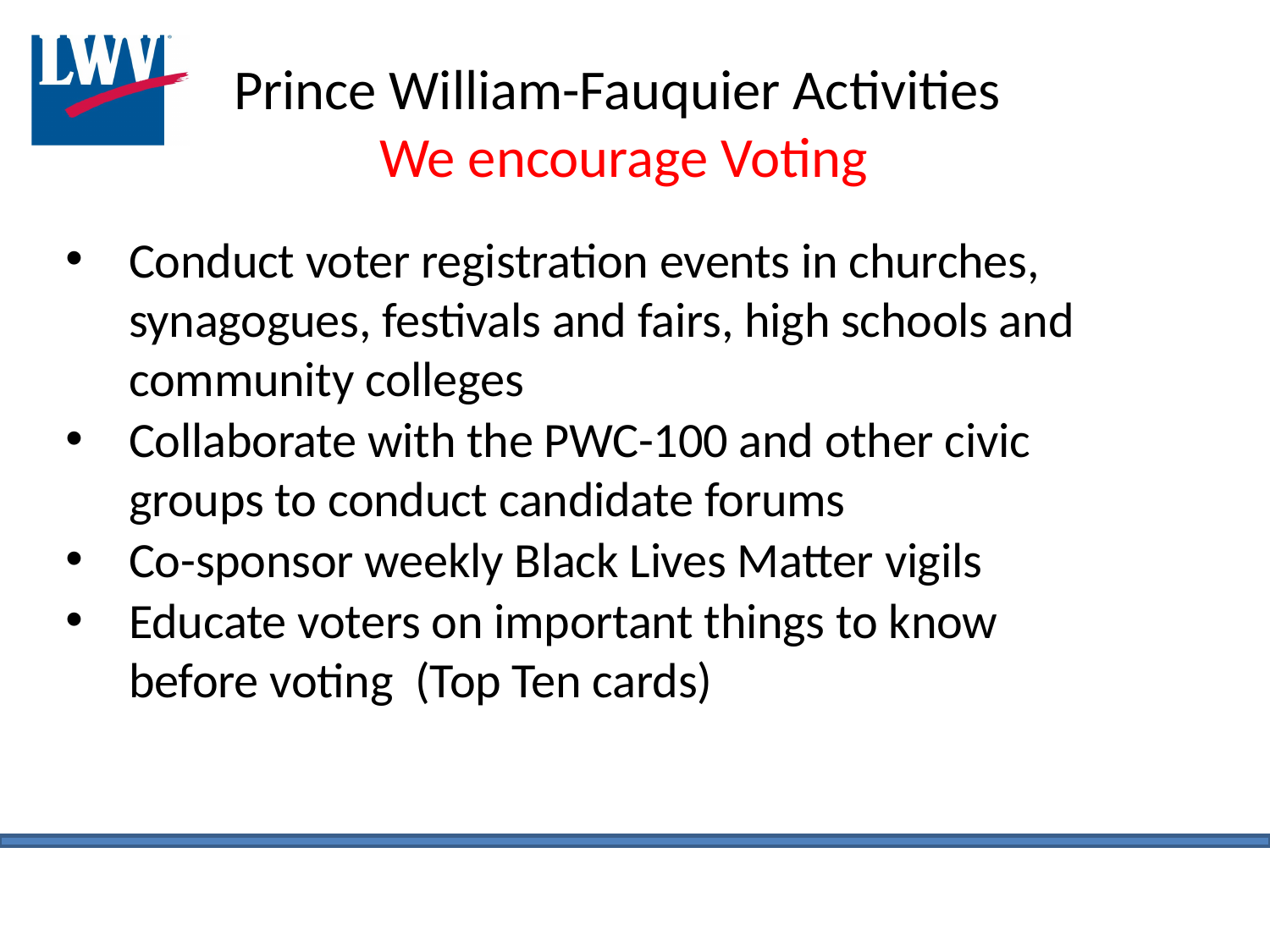

# Prince William-Fauquier Activities We encourage Voting
Conduct voter registration events in churches, synagogues, festivals and fairs, high schools and community colleges
Collaborate with the PWC-100 and other civic groups to conduct candidate forums
Co-sponsor weekly Black Lives Matter vigils
Educate voters on important things to know before voting  (Top Ten cards)

LWV - PWFA 2021